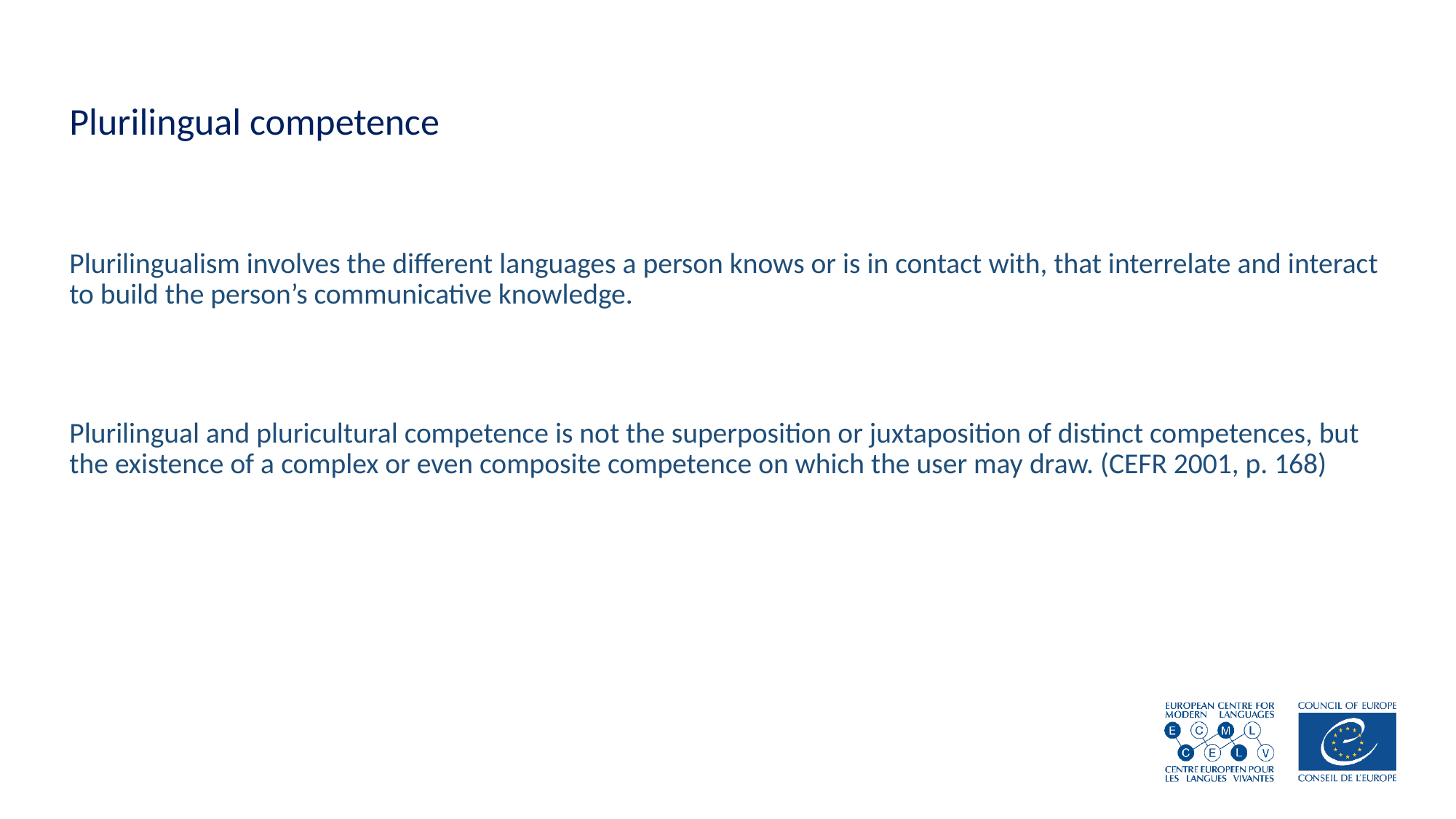

# Plurilingual competence

Plurilingualism involves the different languages a person knows or is in contact with, that interrelate and interact to build the person’s communicative knowledge.

Plurilingual and pluricultural competence is not the superposition or juxtaposition of distinct competences, but the existence of a complex or even composite competence on which the user may draw. (CEFR 2001, p. 168)